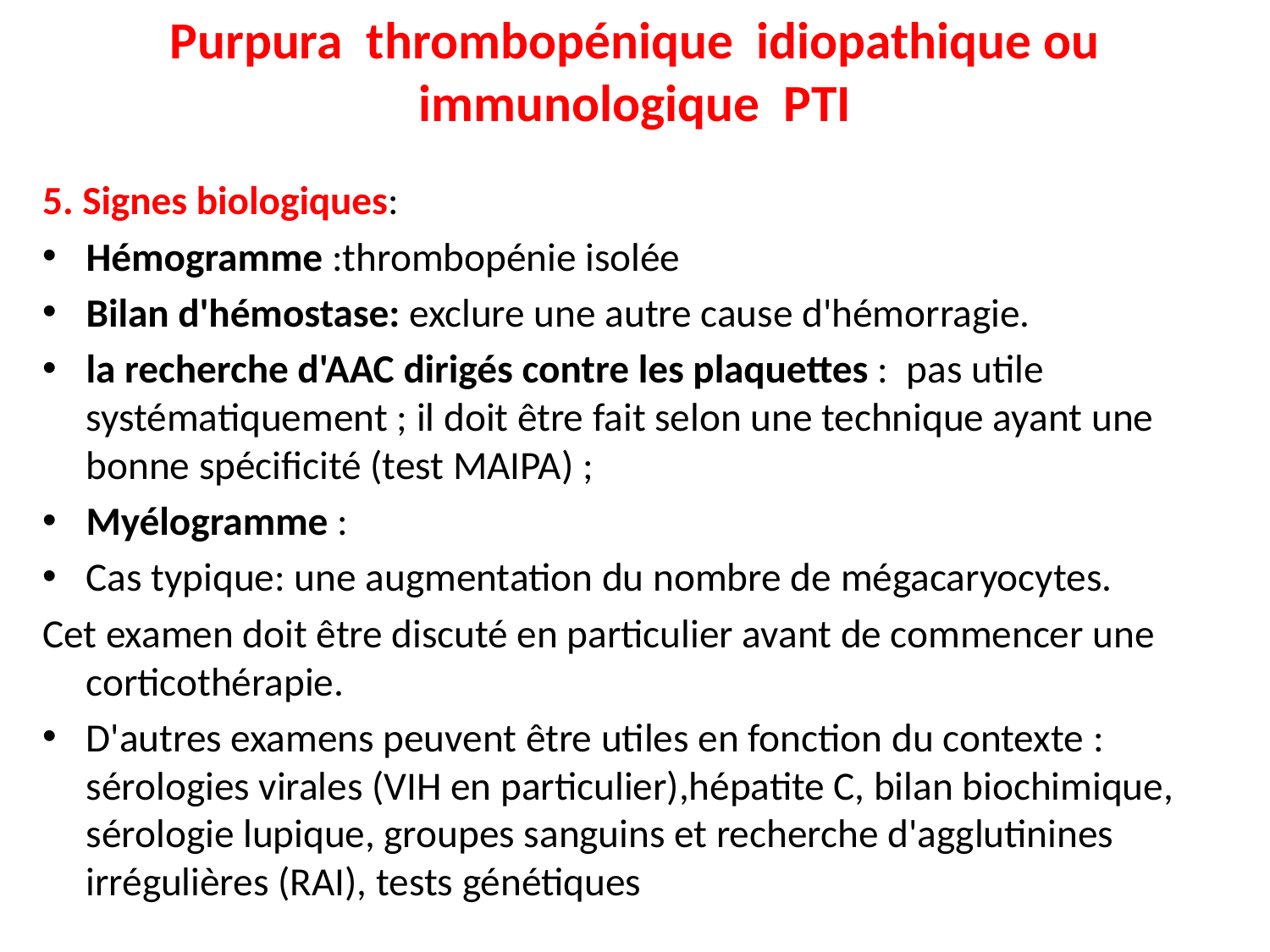

# Purpura  thrombopénique  idiopathique ou immunologique  PTI
5. Signes biologiques:
Hémogramme :thrombopénie isolée
Bilan d'hémostase: exclure une autre cause d'hémorragie.
la recherche d'AAC dirigés contre les plaquettes :  pas utile systématiquement ; il doit être fait selon une technique ayant une bonne spécificité (test MAIPA) ;
Myélogramme :
Cas typique: une augmentation du nombre de mégacaryocytes.
Cet examen doit être discuté en particulier avant de commencer une corticothérapie.
D'autres examens peuvent être utiles en fonction du contexte : sérologies virales (VIH en particulier),hépatite C, bilan biochimique, sérologie lupique, groupes sanguins et recherche d'agglutinines irrégulières (RAI), tests génétiques